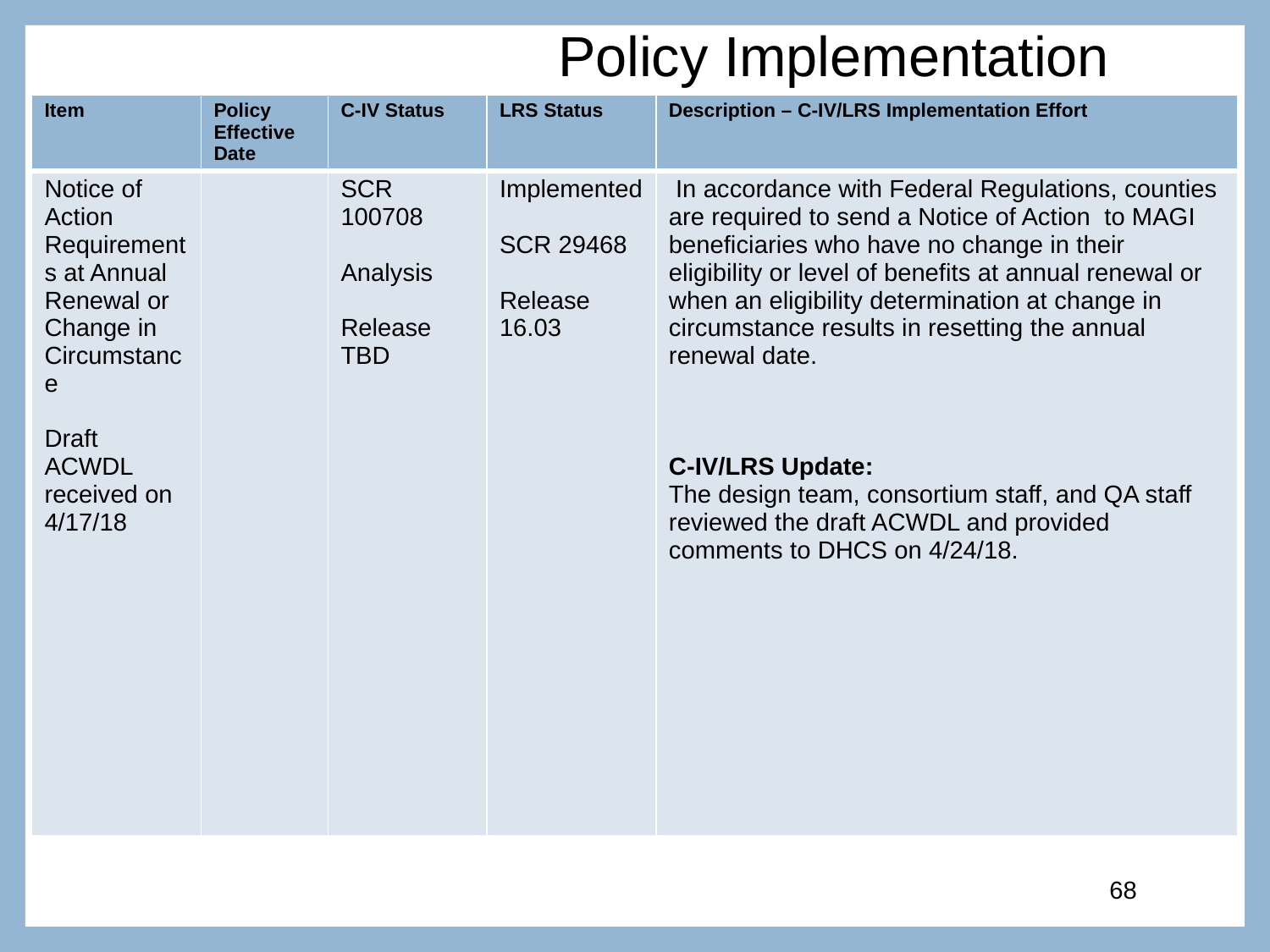

# Policy Implementation
| Item | Policy Effective Date | C-IV Status | LRS Status | Description – C-IV/LRS Implementation Effort |
| --- | --- | --- | --- | --- |
| Notice of Action Requirements at Annual Renewal or Change in Circumstance Draft ACWDL received on 4/17/18 |  | SCR 100708 Analysis Release TBD | Implemented SCR 29468 Release 16.03 | In accordance with Federal Regulations, counties are required to send a Notice of Action to MAGI beneficiaries who have no change in their eligibility or level of benefits at annual renewal or when an eligibility determination at change in circumstance results in resetting the annual renewal date. C-IV/LRS Update: The design team, consortium staff, and QA staff reviewed the draft ACWDL and provided comments to DHCS on 4/24/18. |
68